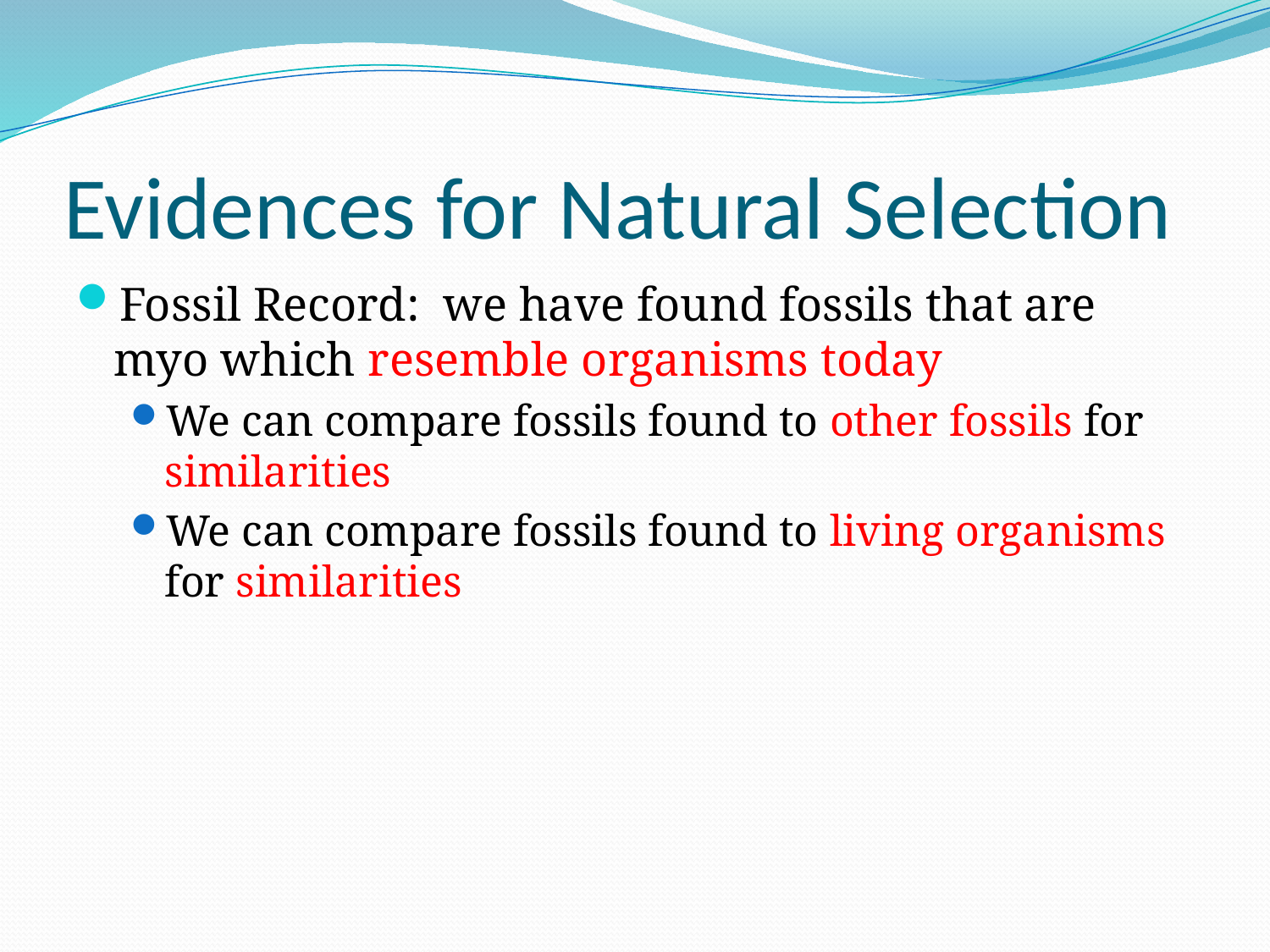

# Evidences for Natural Selection
Fossil Record:  we have found fossils that are myo which resemble organisms today
We can compare fossils found to other fossils for similarities
We can compare fossils found to living organisms for similarities